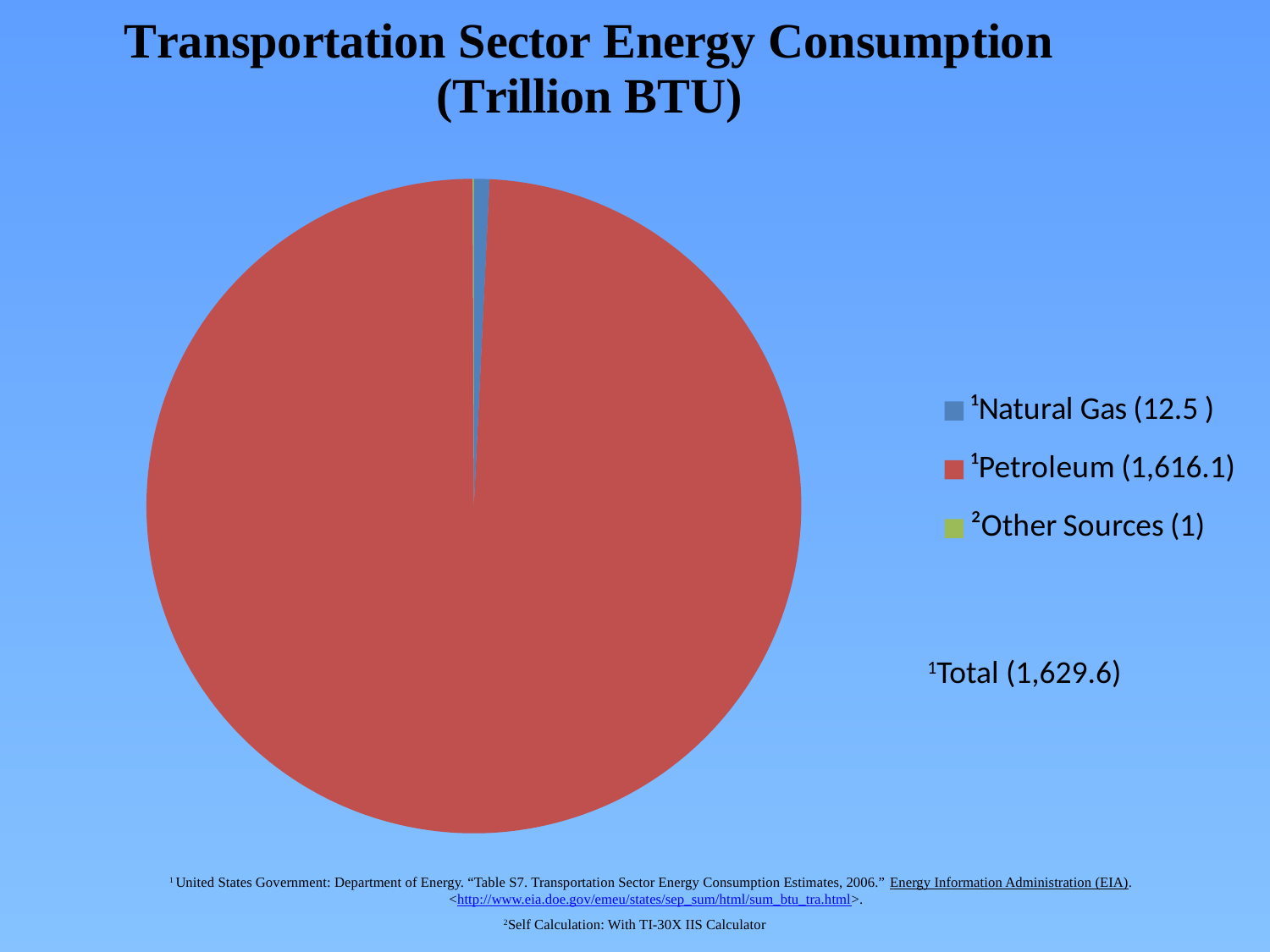

### Chart: Transportation Sector Energy Consumption (Trillion BTU)

| Category | Transportation Sector Energy Consumption (Trillion BTU) |
|---|---|
| ¹Natural Gas (12.5 )  | 12.5 |
| ¹Petroleum (1,616.1) | 1616.1 |
| ²Other Sources (1) | 1.0 |
1Total (1,629.6)
1 United States Government: Department of Energy. “Table S7. Transportation Sector Energy Consumption Estimates, 2006.” Energy Information Administration (EIA).
<http://www.eia.doe.gov/emeu/states/sep_sum/html/sum_btu_tra.html>.
2Self Calculation: With TI-30X IIS Calculator